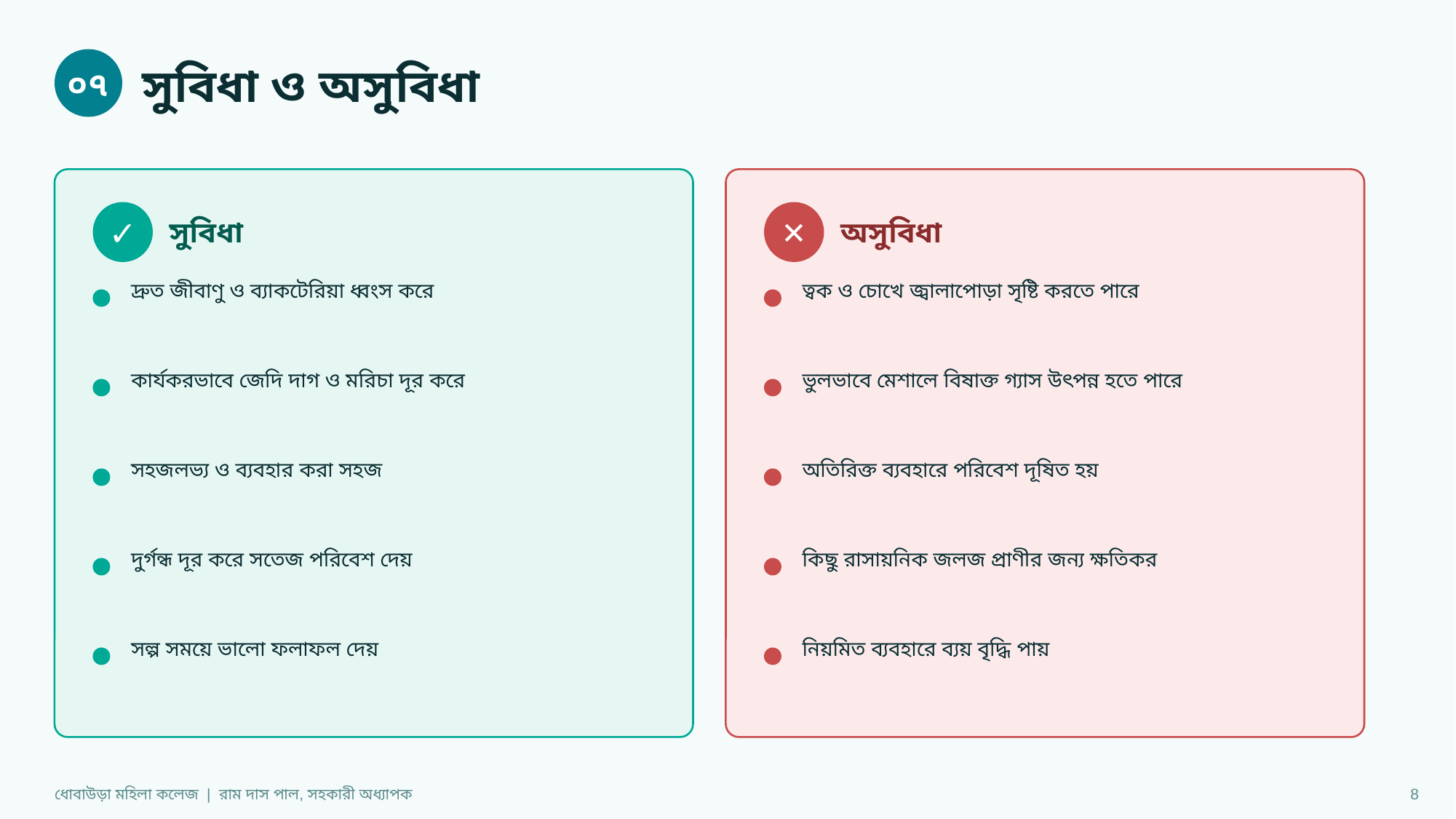

সুবিধা ও অসুবিধা

০৭

সুবিধা
অসুবিধা

✓

✕
দ্রুত জীবাণু ও ব্যাকটেরিয়া ধ্বংস করে
ত্বক ও চোখে জ্বালাপোড়া সৃষ্টি করতে পারে

কার্যকরভাবে জেদি দাগ ও মরিচা দূর করে
ভুলভাবে মেশালে বিষাক্ত গ্যাস উৎপন্ন হতে পারে

সহজলভ্য ও ব্যবহার করা সহজ
অতিরিক্ত ব্যবহারে পরিবেশ দূষিত হয়

দুর্গন্ধ দূর করে সতেজ পরিবেশ দেয়
কিছু রাসায়নিক জলজ প্রাণীর জন্য ক্ষতিকর

সল্প সময়ে ভালো ফলাফল দেয়
নিয়মিত ব্যবহারে ব্যয় বৃদ্ধি পায়

ধোবাউড়া মহিলা কলেজ  |  রাম দাস পাল, সহকারী অধ্যাপক
8